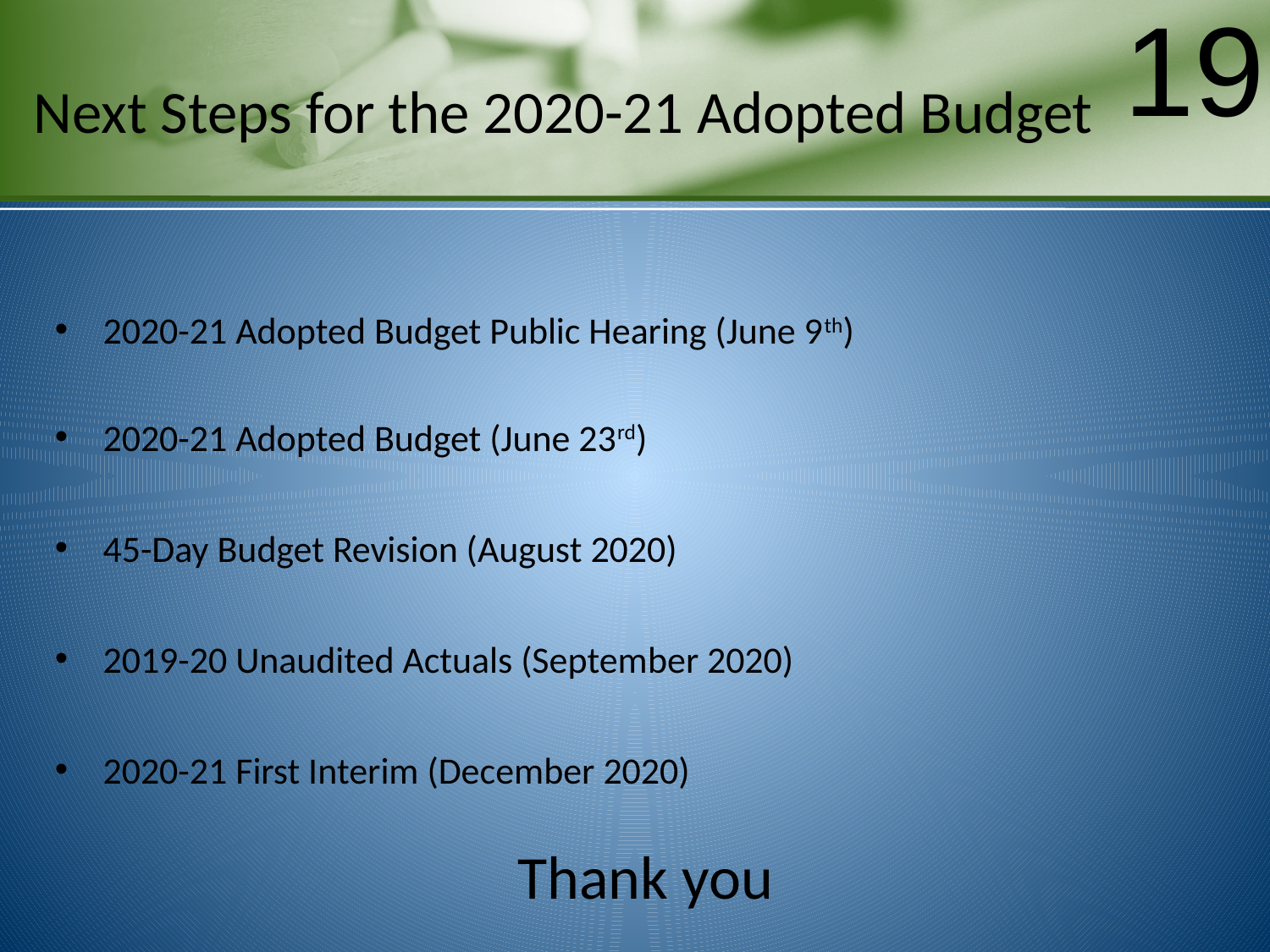

19
# Next Steps for the 2020-21 Adopted Budget

2020-21 Adopted Budget Public Hearing (June 9th)

2020-21 Adopted Budget (June 23rd)

45-Day Budget Revision (August 2020)

2019-20 Unaudited Actuals (September 2020)

2020-21 First Interim (December 2020)

Thank you